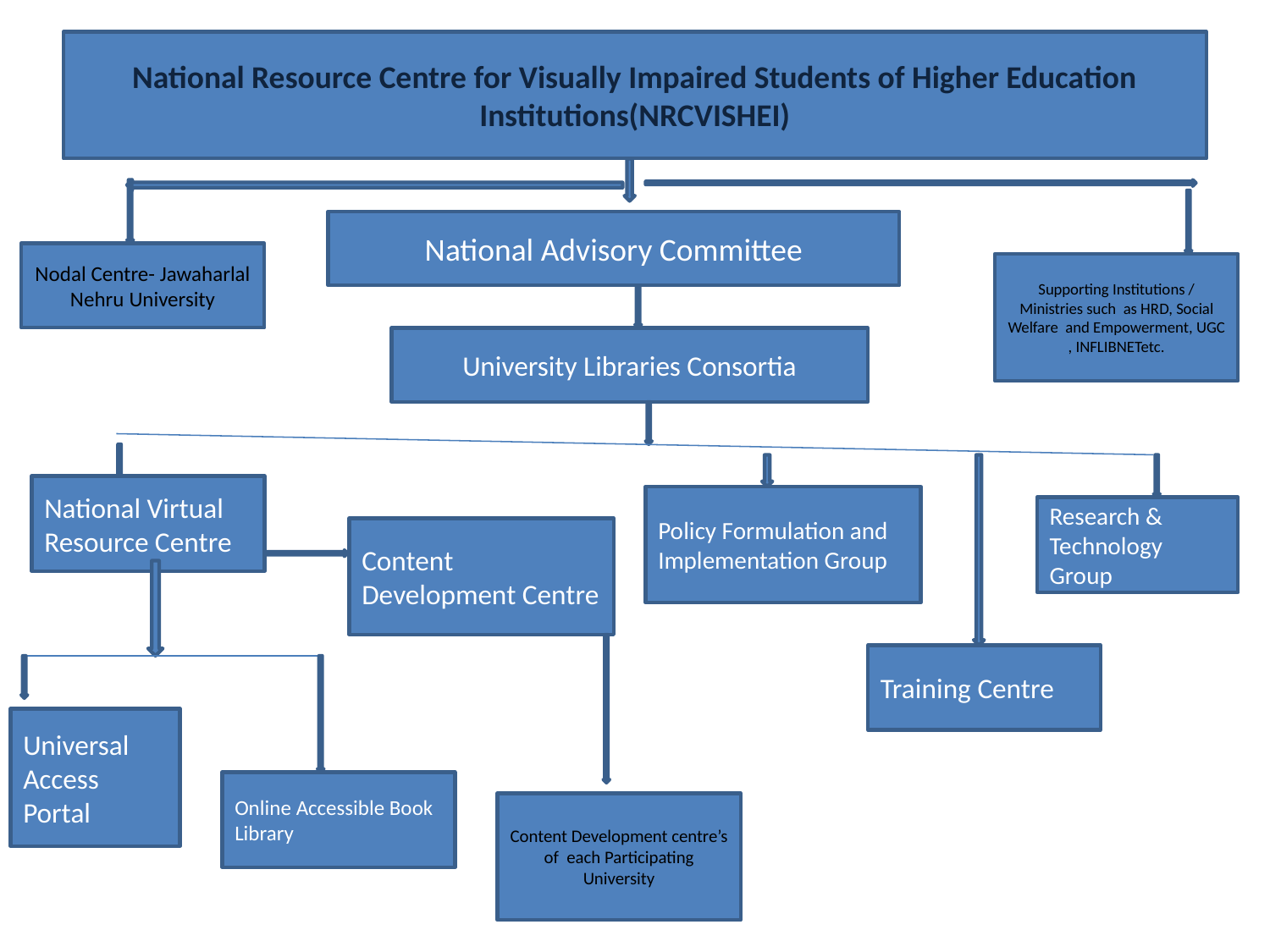

National Resource Centre for Visually Impaired Students of Higher Education Institutions(NRCVISHEI)

National Advisory Committee
Nodal Centre- Jawaharlal Nehru University
Supporting Institutions / Ministries such  as HRD, Social Welfare  and Empowerment, UGC , INFLIBNETetc.

University Libraries Consortia

National Virtual Resource Centre
Policy Formulation and Implementation Group
Research & Technology
Group
Content Development Centre

Training Centre

Universal Access  Portal
Online Accessible Book Library
Content Development centre’s of  each Participating University